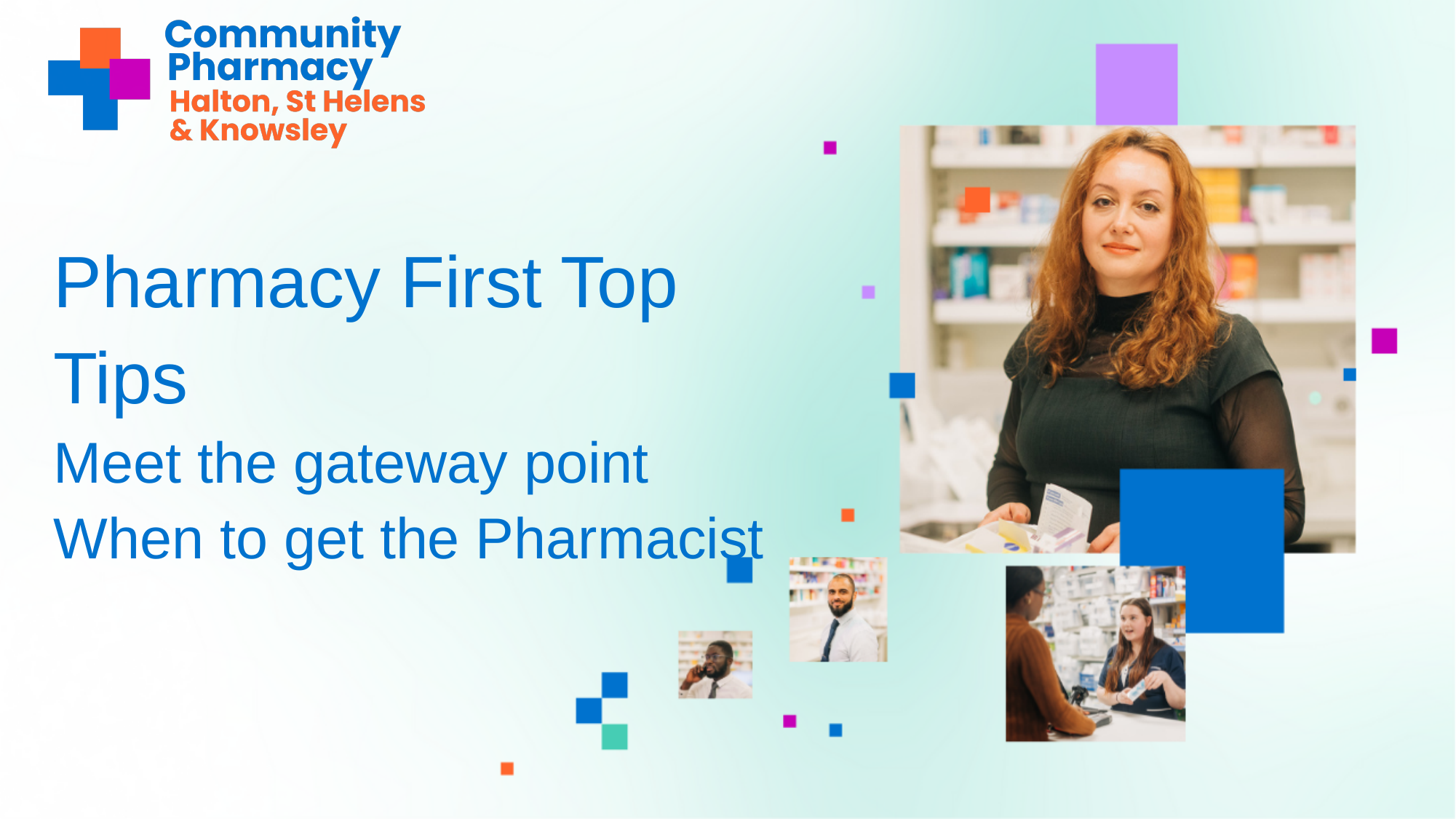

# Pharmacy First Top Tips Meet the gateway point When to get the Pharmacist